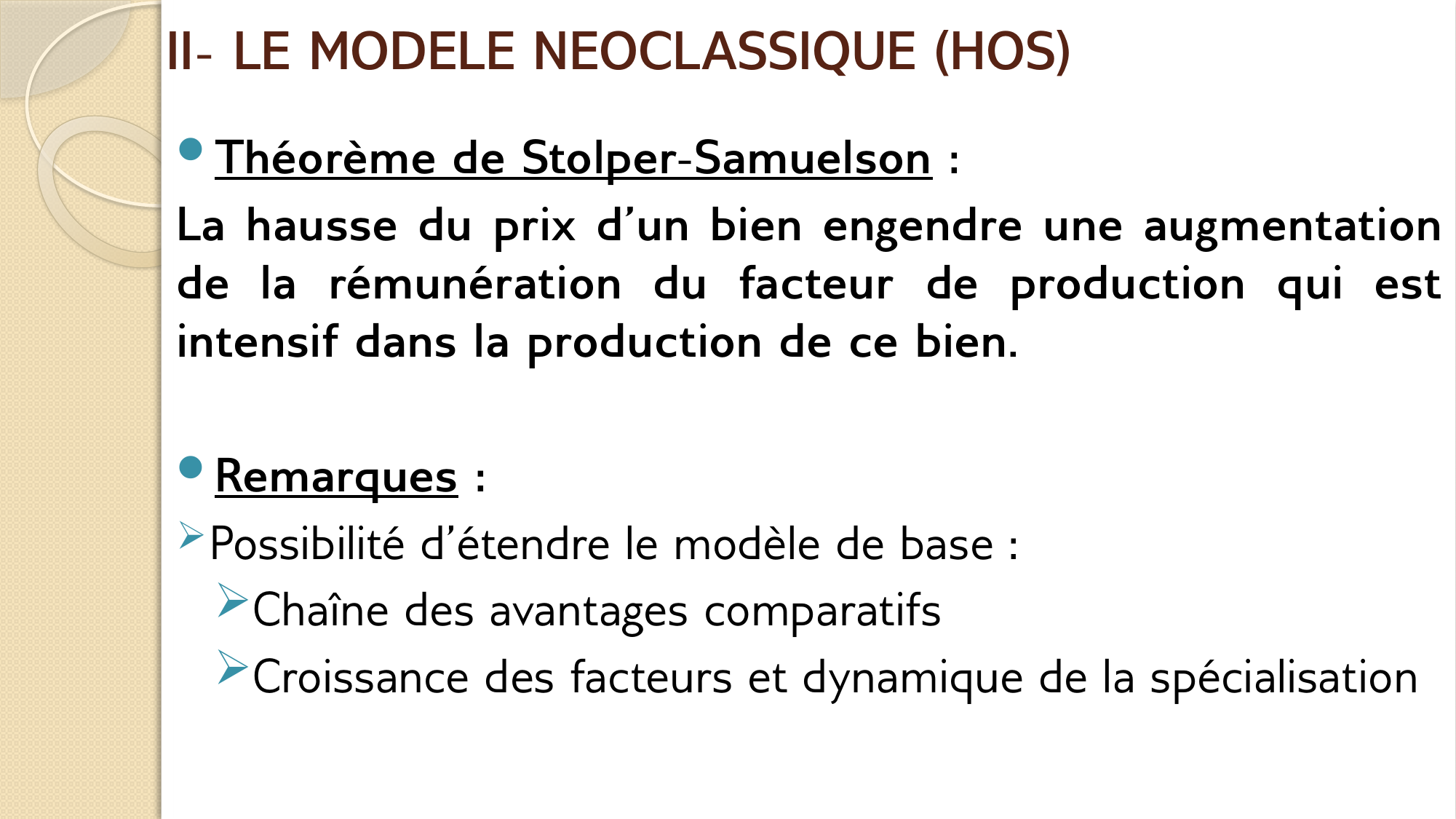

# II- LE MODELE NEOCLASSIQUE (HOS)
Théorème de Stolper-Samuelson :
La hausse du prix d’un bien engendre une augmentation de la rémunération du facteur de production qui est intensif dans la production de ce bien.

Remarques :
Possibilité d’étendre le modèle de base :
Chaîne des avantages comparatifs
Croissance des facteurs et dynamique de la spécialisation